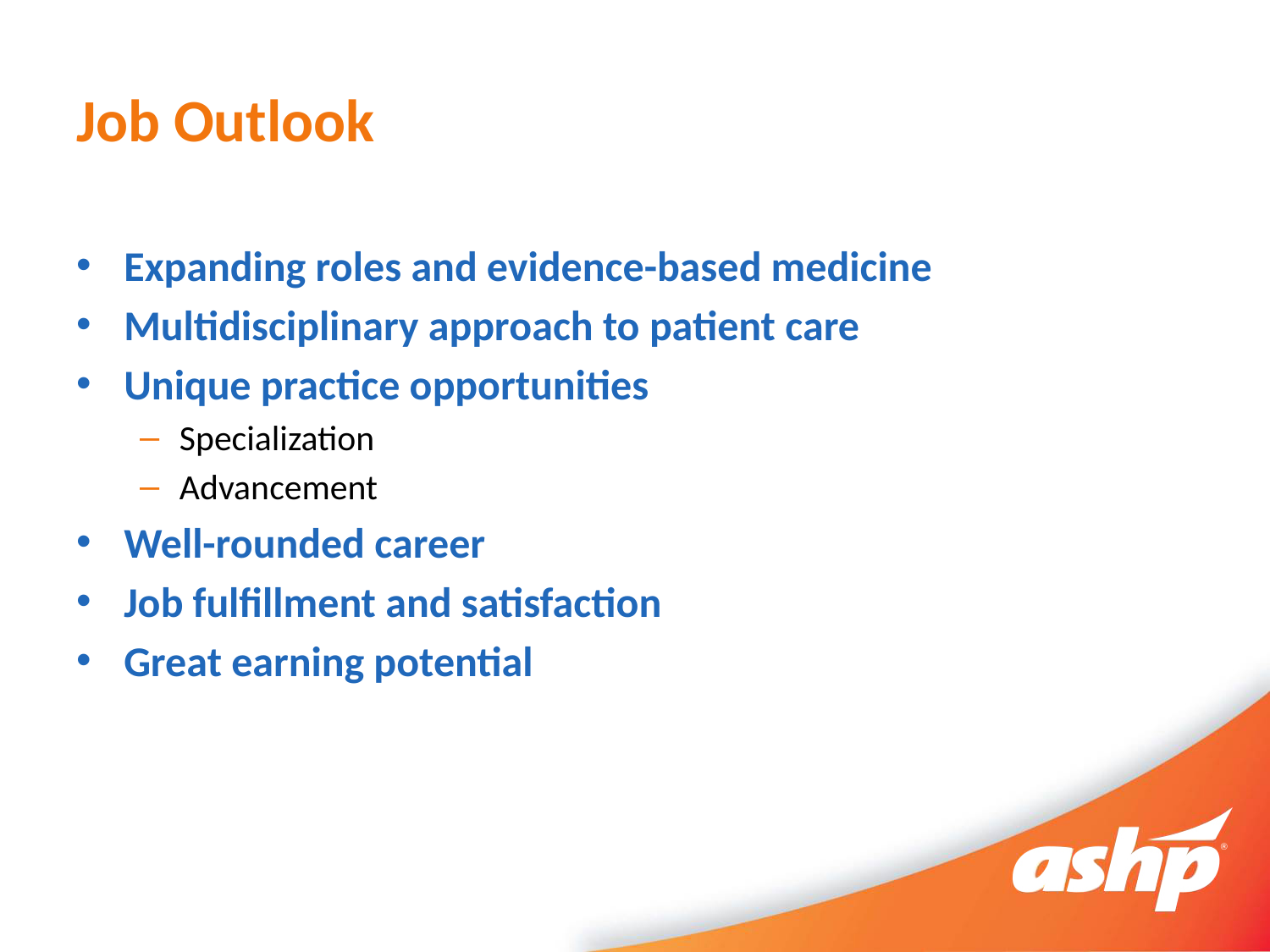

# Job Outlook
Expanding roles and evidence-based medicine
Multidisciplinary approach to patient care
Unique practice opportunities
Specialization
Advancement
Well-rounded career
Job fulfillment and satisfaction
Great earning potential